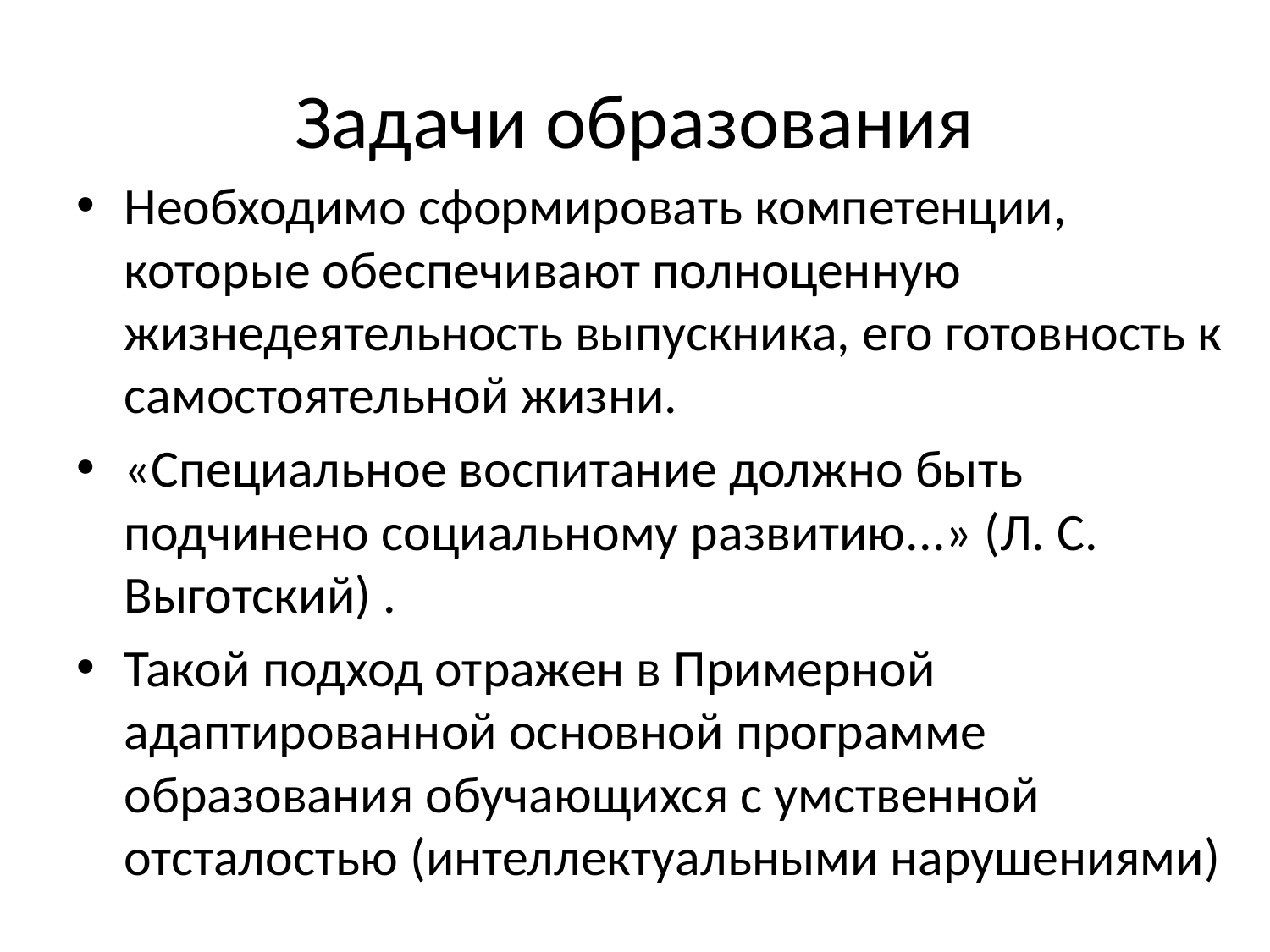

# Задачи образования
Необходимо сформировать компетенции, которые обеспечивают полноценную жизнедеятельность выпускника, его готовность к самостоятельной жизни.
«Специальное воспитание должно быть подчинено социальному развитию...» (Л. С. Выготский) .
Такой подход отражен в Примерной адаптированной основной программе образования обучающихся с умственной отсталостью (интеллектуальными нарушениями)